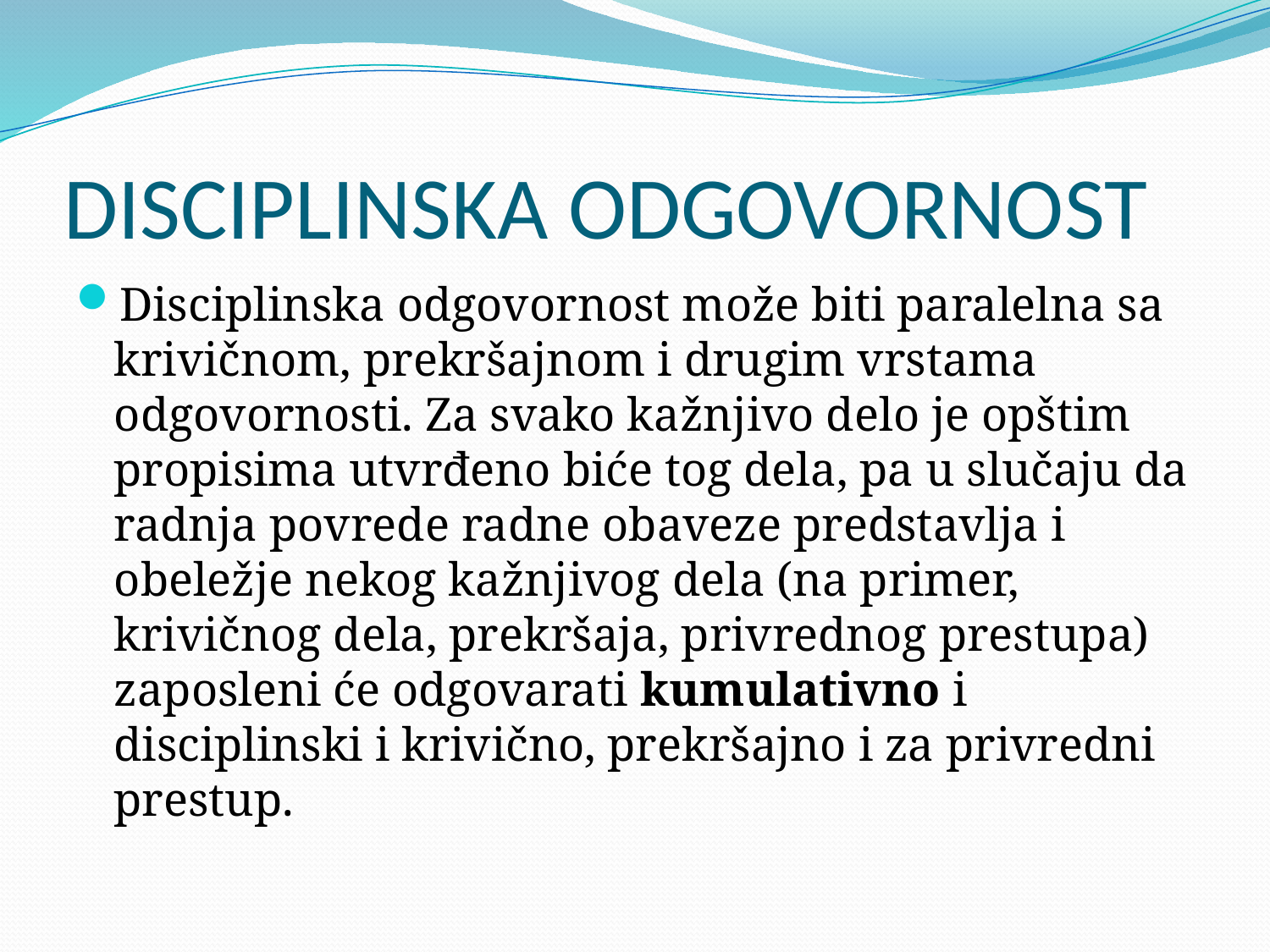

# DISCIPLINSKA ODGOVORNOST
Disciplinska odgovornost može biti paralelna sa krivičnom, prekršajnom i drugim vrstama odgovornosti. Za svako kažnjivo delo je opštim propisima utvrđeno biće tog dela, pa u slučaju da radnja povrede radne obaveze predstavlja i obeležje nekog kažnjivog dela (na primer, krivičnog dela, prekršaja, privrednog prestupa) zaposleni će odgovarati kumulativno i disciplinski i krivično, prekršajno i za privredni prestup.